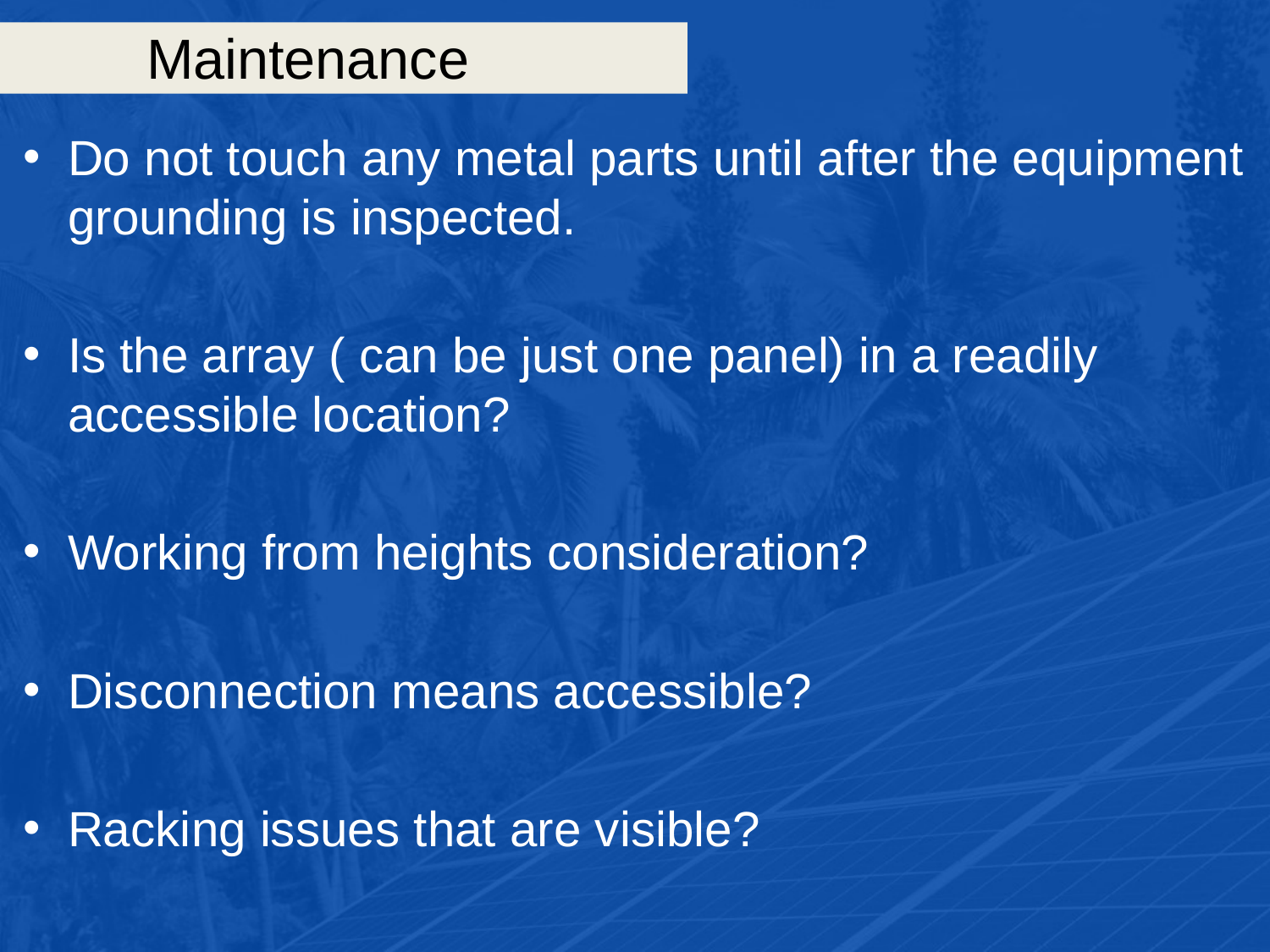

# Maintenance
Do not touch any metal parts until after the equipment grounding is inspected.

Is the array ( can be just one panel) in a readily accessible location?

Working from heights consideration?

Disconnection means accessible?

Racking issues that are visible?